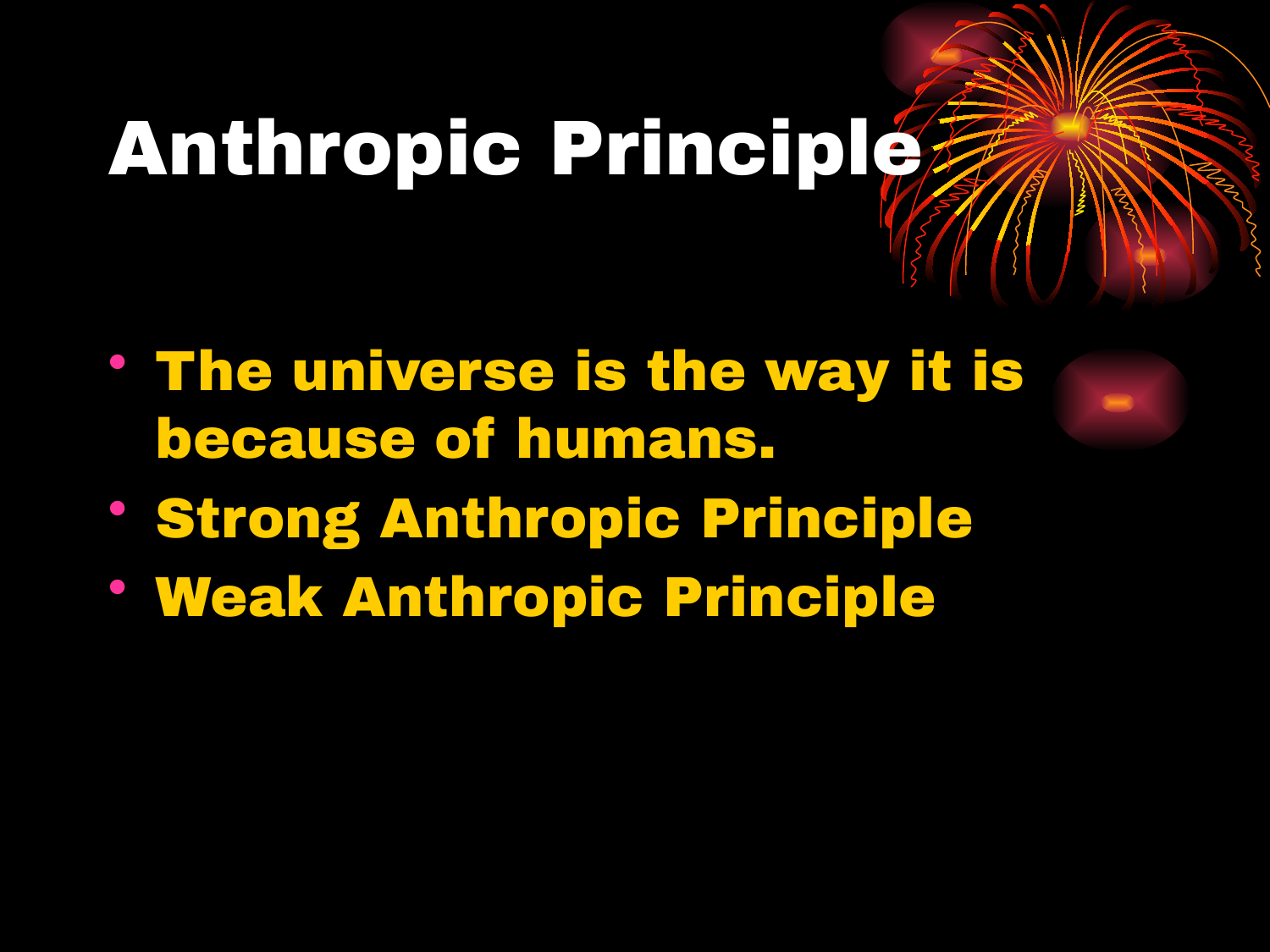

# Anthropic Principle
The universe is the way it is because of humans.
Strong Anthropic Principle
Weak Anthropic Principle